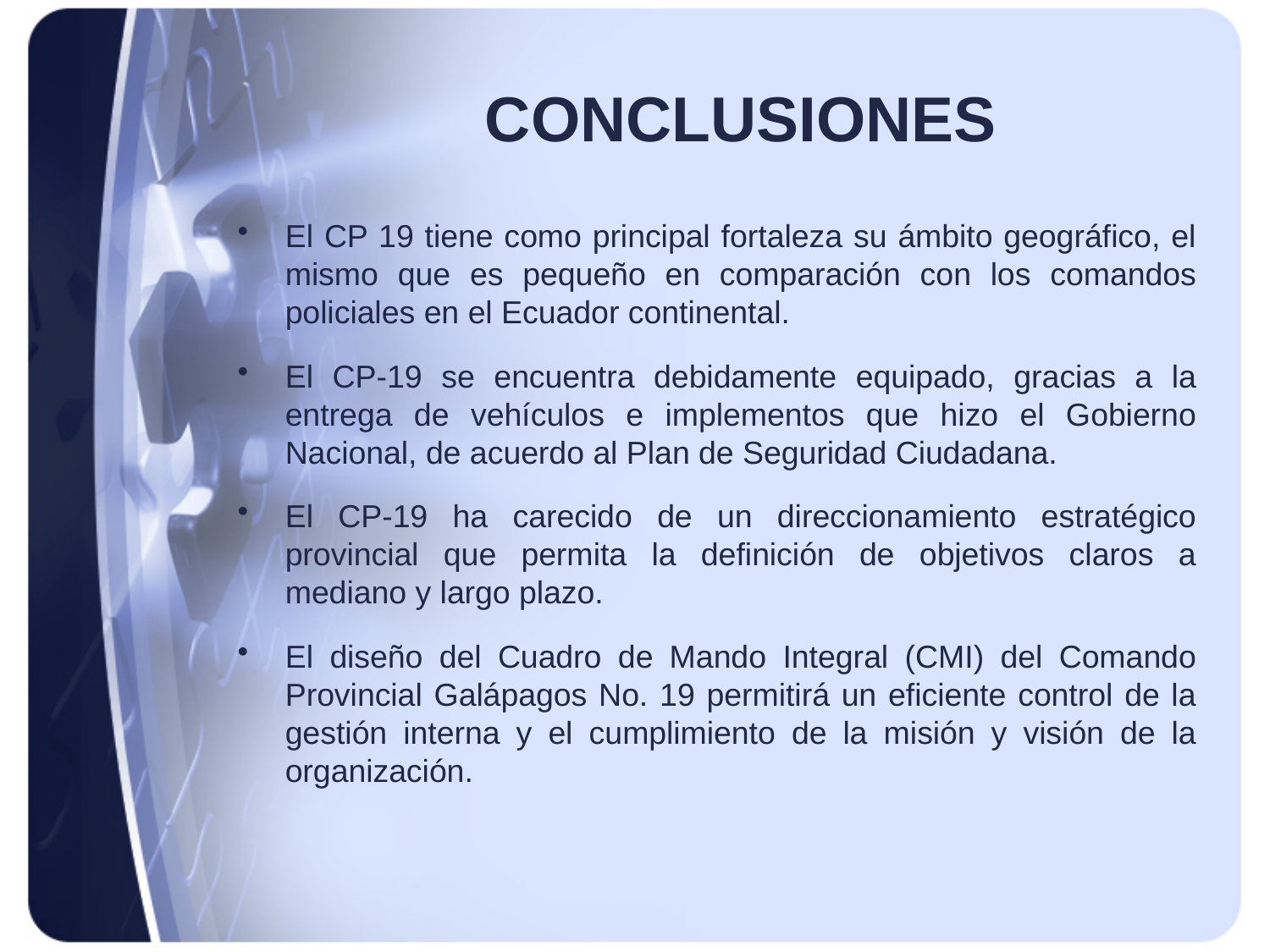

# CONCLUSIONES
El CP 19 tiene como principal fortaleza su ámbito geográfico, el mismo que es pequeño en comparación con los comandos policiales en el Ecuador continental.

El CP-19 se encuentra debidamente equipado, gracias a la entrega de vehículos e implementos que hizo el Gobierno Nacional, de acuerdo al Plan de Seguridad Ciudadana.

El CP-19 ha carecido de un direccionamiento estratégico provincial que permita la definición de objetivos claros a mediano y largo plazo.

El diseño del Cuadro de Mando Integral (CMI) del Comando Provincial Galápagos No. 19 permitirá un eficiente control de la gestión interna y el cumplimiento de la misión y visión de la organización.